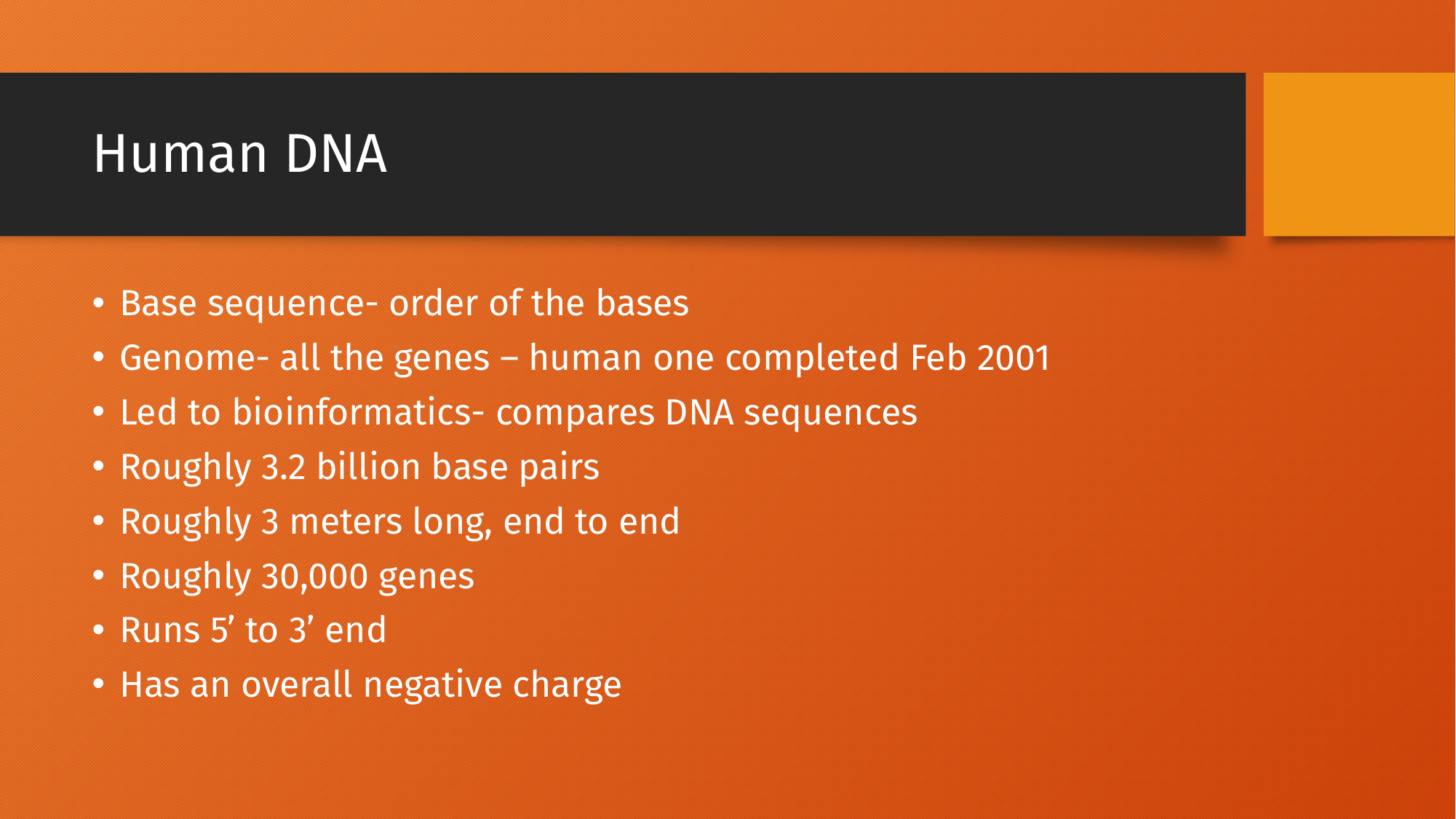

# Human DNA
Base sequence- order of the bases
Genome- all the genes – human one completed Feb 2001
Led to bioinformatics- compares DNA sequences
Roughly 3.2 billion base pairs
Roughly 3 meters long, end to end
Roughly 30,000 genes
Runs 5’ to 3’ end
Has an overall negative charge